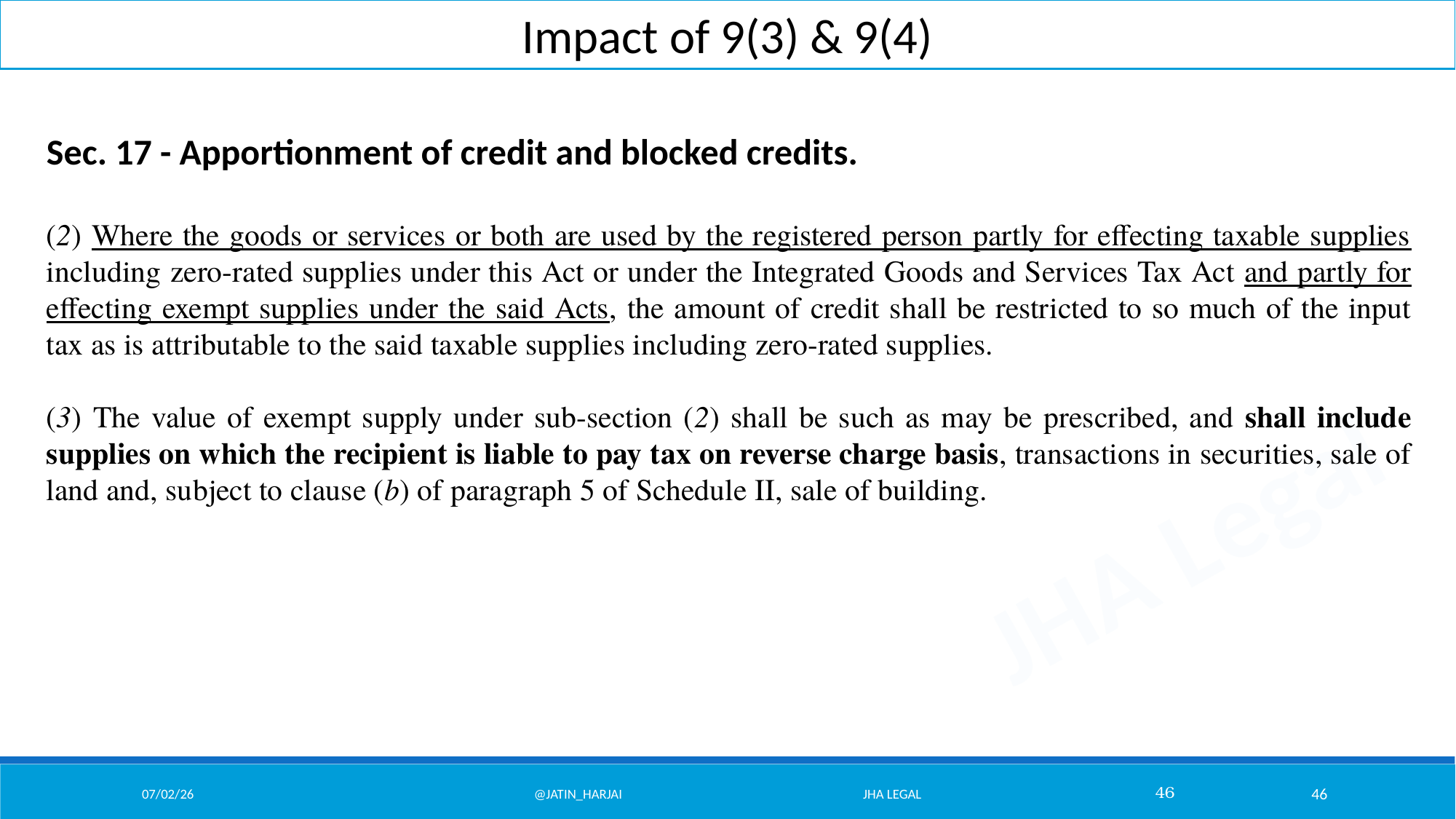

Impact of 9(3) & 9(4)
Sec. 17 - Apportionment of credit and blocked credits.

(2) Where the goods or services or both are used by the registered person partly for effecting taxable supplies including zero-rated supplies under this Act or under the Integrated Goods and Services Tax Act and partly for effecting exempt supplies under the said Acts, the amount of credit shall be restricted to so much of the input tax as is attributable to the said taxable supplies including zero-rated supplies.

(3) The value of exempt supply under sub-section (2) shall be such as may be prescribed, and shall include supplies on which the recipient is liable to pay tax on reverse charge basis, transactions in securities, sale of land and, subject to clause (b) of paragraph 5 of Schedule II, sale of building.
07/02/26
@Jatin_Harjai                                                                              JHA Legal
46
46